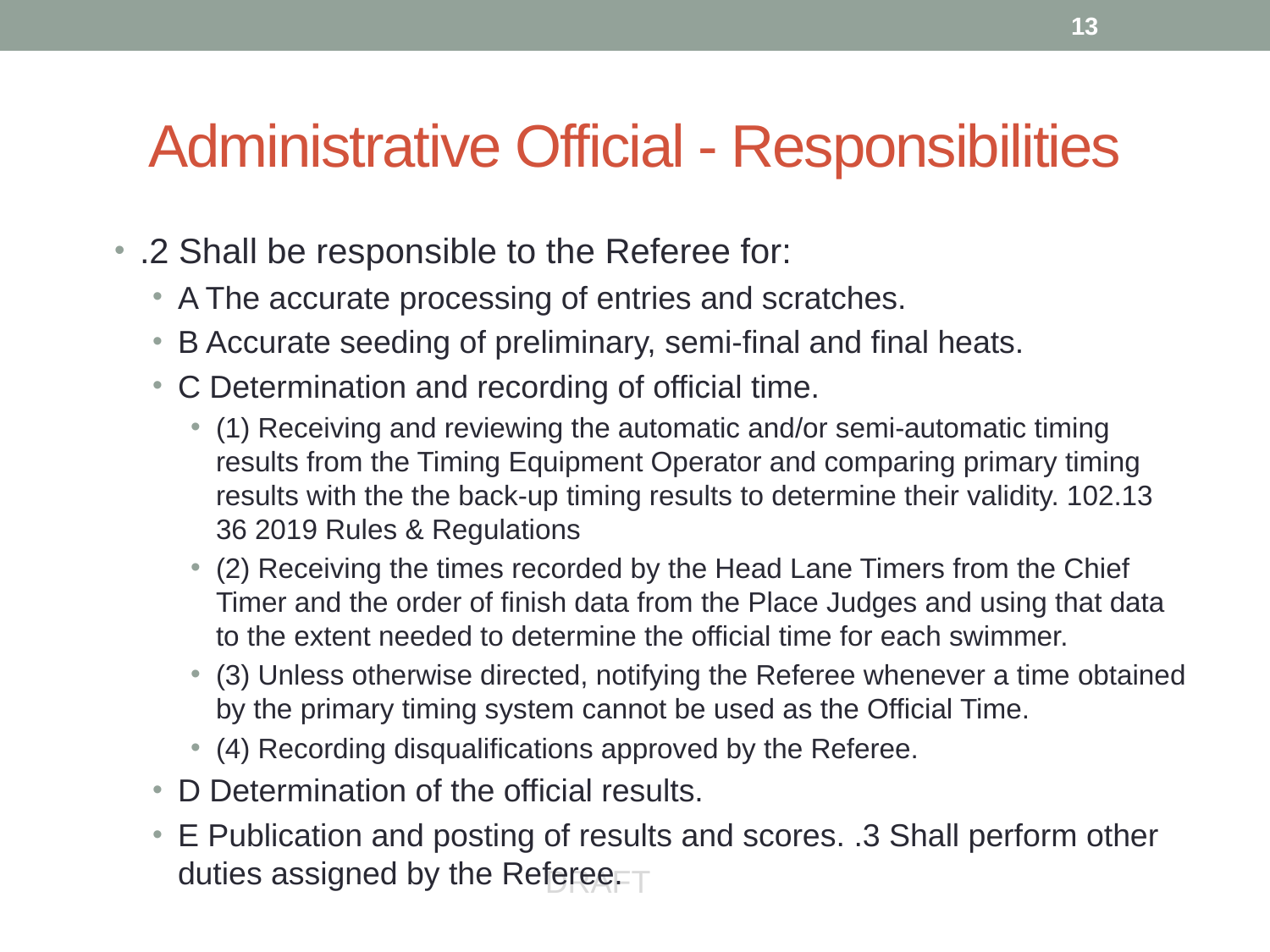

13
# Administrative Official - Responsibilities
.2 Shall be responsible to the Referee for:
A The accurate processing of entries and scratches.
B Accurate seeding of preliminary, semi-final and final heats.
C Determination and recording of official time.
(1) Receiving and reviewing the automatic and/or semi-automatic timing results from the Timing Equipment Operator and comparing primary timing results with the the back-up timing results to determine their validity. 102.13 36 2019 Rules & Regulations
(2) Receiving the times recorded by the Head Lane Timers from the Chief Timer and the order of finish data from the Place Judges and using that data to the extent needed to determine the official time for each swimmer.
(3) Unless otherwise directed, notifying the Referee whenever a time obtained by the primary timing system cannot be used as the Official Time.
(4) Recording disqualifications approved by the Referee.
D Determination of the official results.
E Publication and posting of results and scores. .3 Shall perform other duties assigned by the Referee.